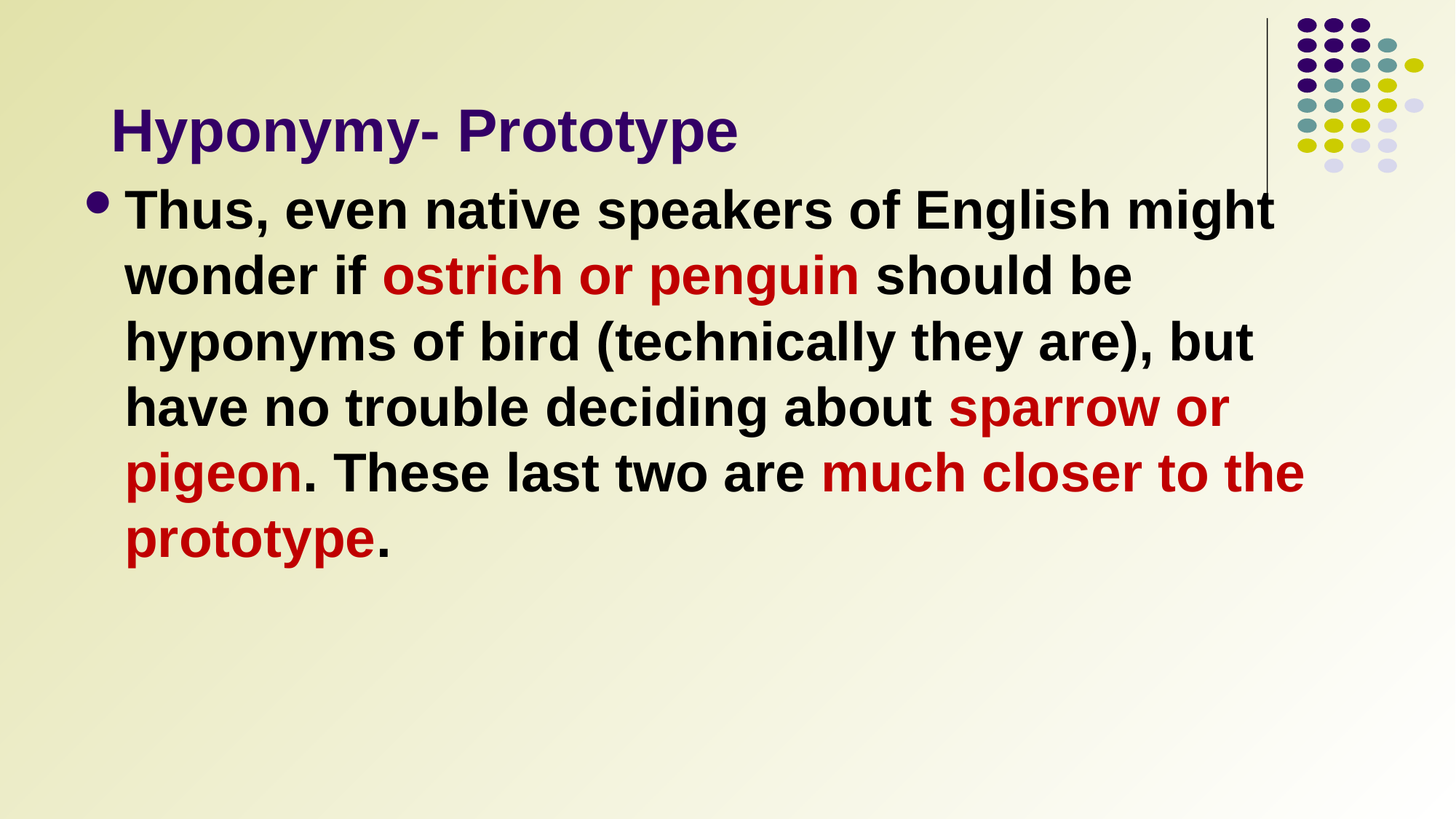

# Hyponymy- Prototype
Thus, even native speakers of English might wonder if ostrich or penguin should be hyponyms of bird (technically they are), but have no trouble deciding about sparrow or pigeon. These last two are much closer to the prototype.